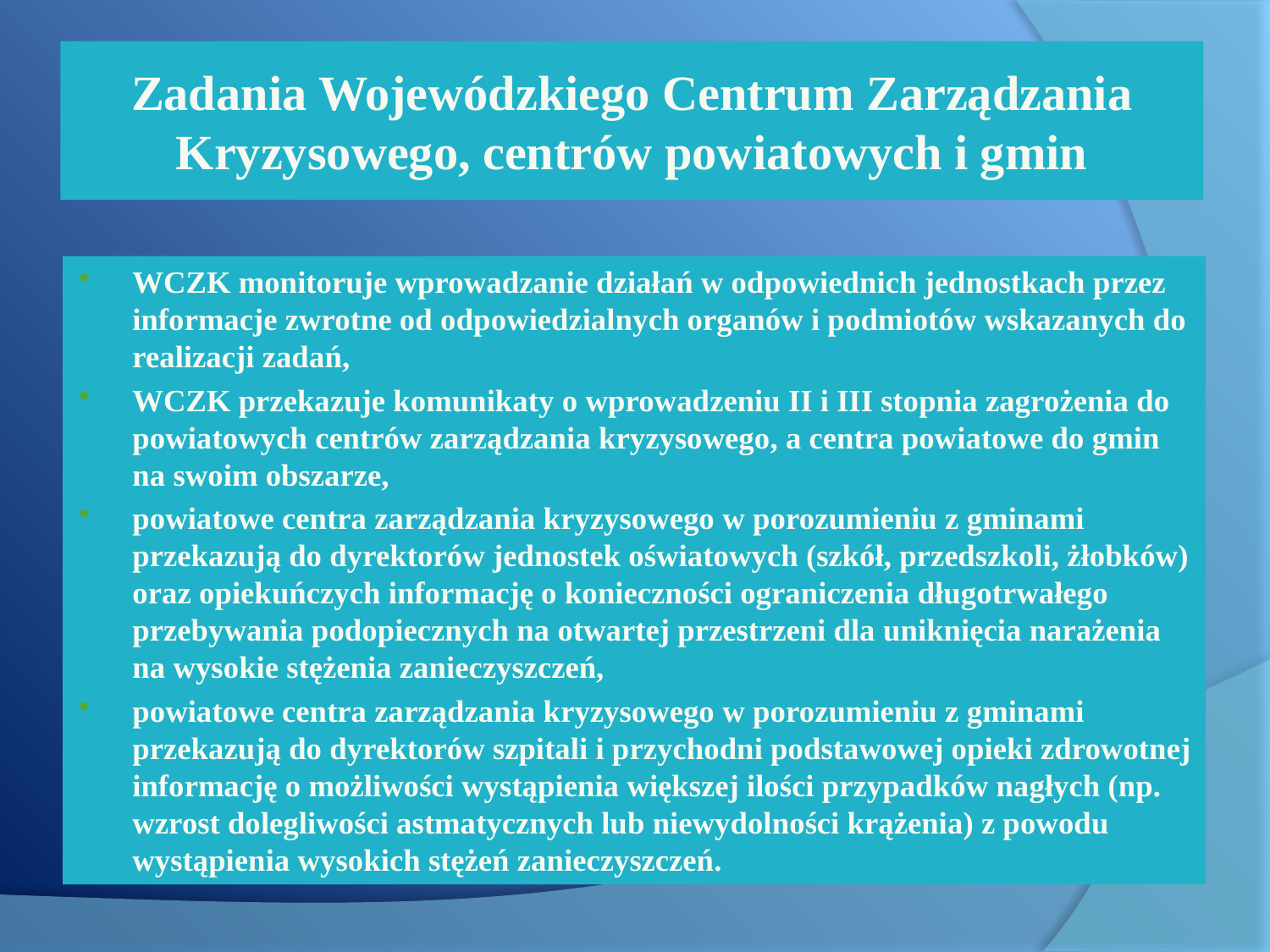

# Zadania Wojewódzkiego Centrum Zarządzania Kryzysowego, centrów powiatowych i gmin
WCZK monitoruje wprowadzanie działań w odpowiednich jednostkach przez informacje zwrotne od odpowiedzialnych organów i podmiotów wskazanych do realizacji zadań,
WCZK przekazuje komunikaty o wprowadzeniu II i III stopnia zagrożenia do powiatowych centrów zarządzania kryzysowego, a centra powiatowe do gmin na swoim obszarze,
powiatowe centra zarządzania kryzysowego w porozumieniu z gminami przekazują do dyrektorów jednostek oświatowych (szkół, przedszkoli, żłobków) oraz opiekuńczych informację o konieczności ograniczenia długotrwałego przebywania podopiecznych na otwartej przestrzeni dla uniknięcia narażenia na wysokie stężenia zanieczyszczeń,
powiatowe centra zarządzania kryzysowego w porozumieniu z gminami przekazują do dyrektorów szpitali i przychodni podstawowej opieki zdrowotnej informację o możliwości wystąpienia większej ilości przypadków nagłych (np. wzrost dolegliwości astmatycznych lub niewydolności krążenia) z powodu wystąpienia wysokich stężeń zanieczyszczeń.